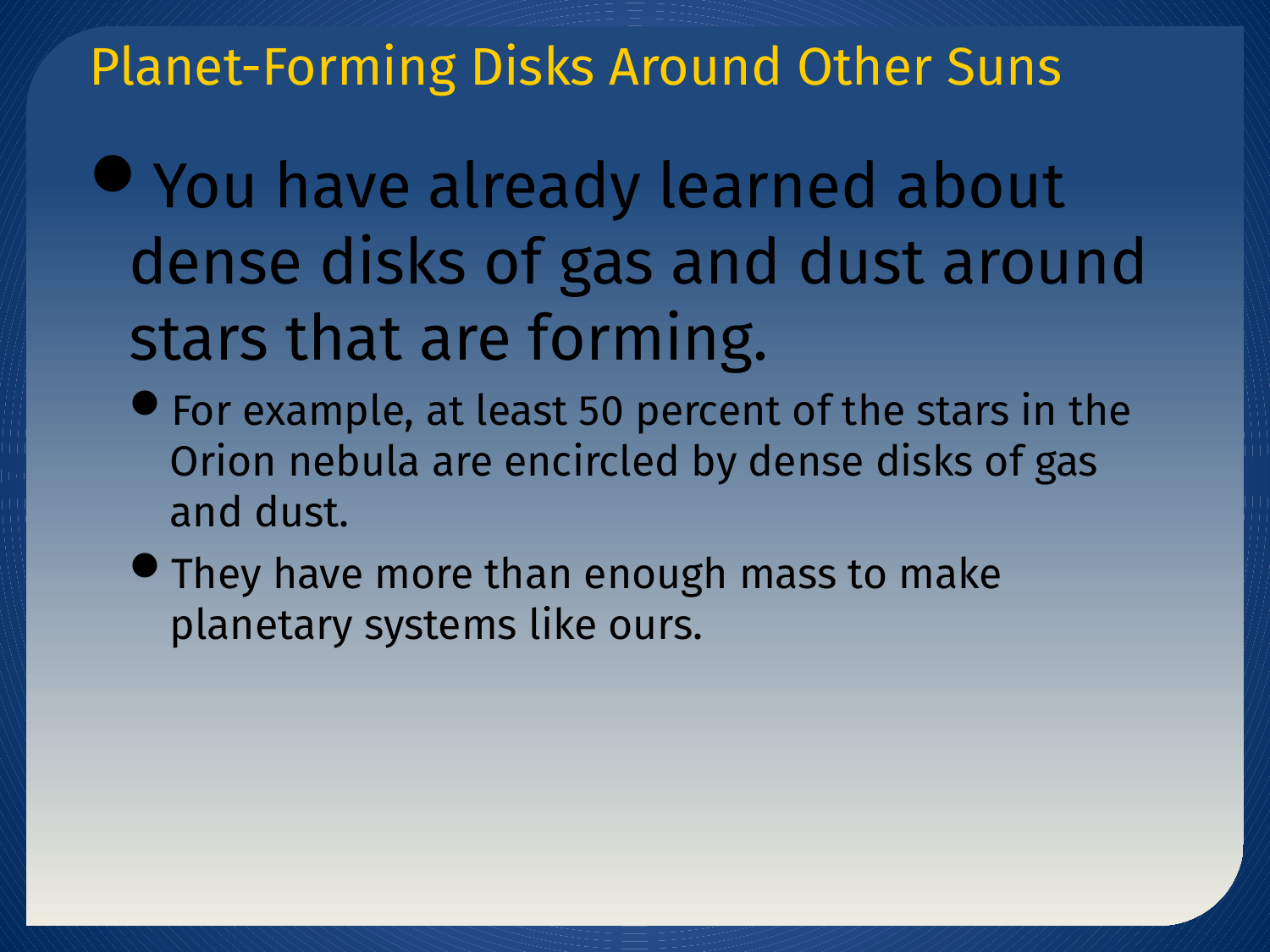

Planet-Forming Disks Around Other Suns
You have already learned about dense disks of gas and dust around stars that are forming.
For example, at least 50 percent of the stars in the Orion nebula are encircled by dense disks of gas and dust.
They have more than enough mass to make planetary systems like ours.